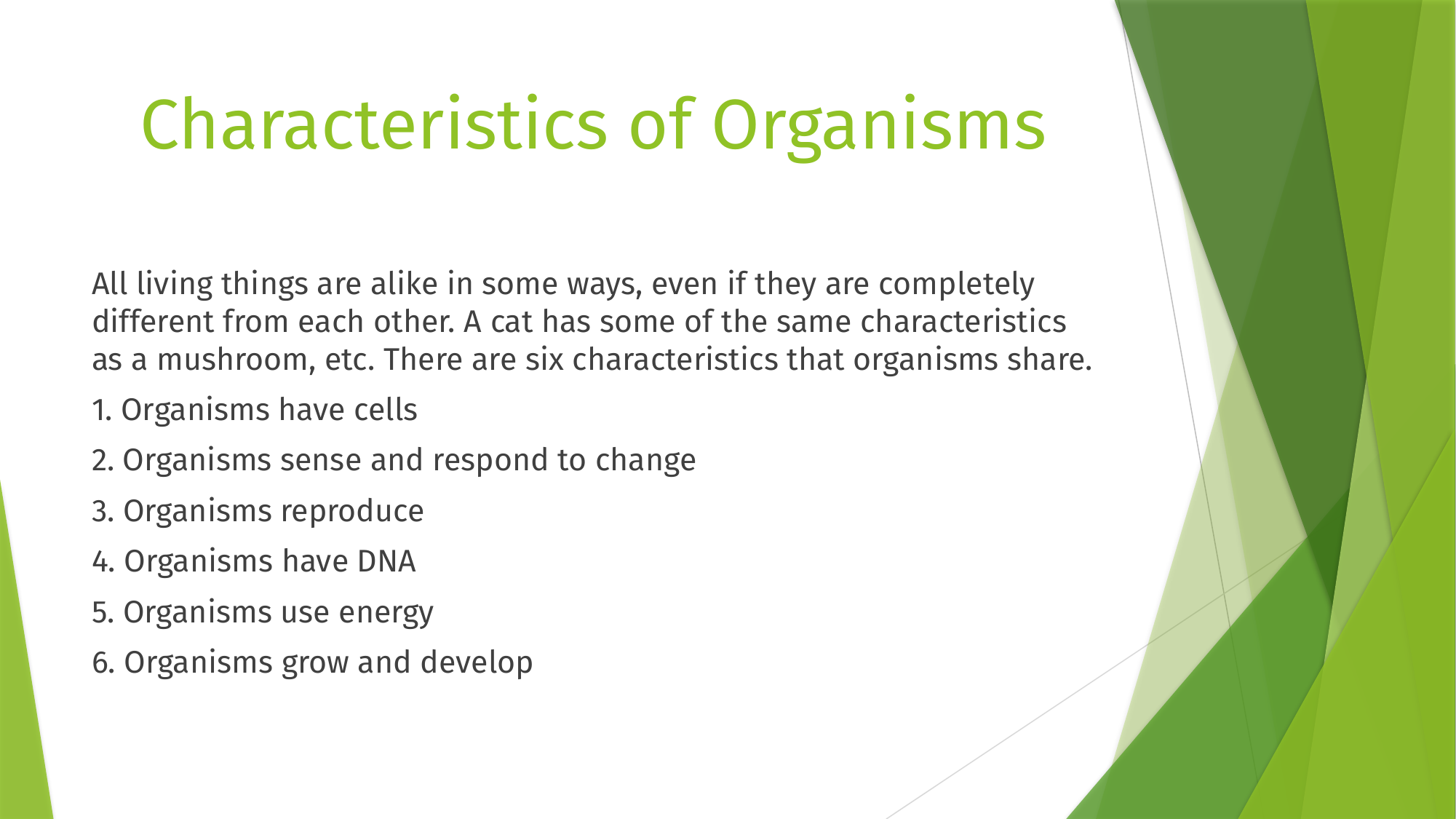

# Characteristics of Organisms
All living things are alike in some ways, even if they are completely different from each other. A cat has some of the same characteristics as a mushroom, etc. There are six characteristics that organisms share.
1. Organisms have cells
2. Organisms sense and respond to change
3. Organisms reproduce
4. Organisms have DNA
5. Organisms use energy
6. Organisms grow and develop